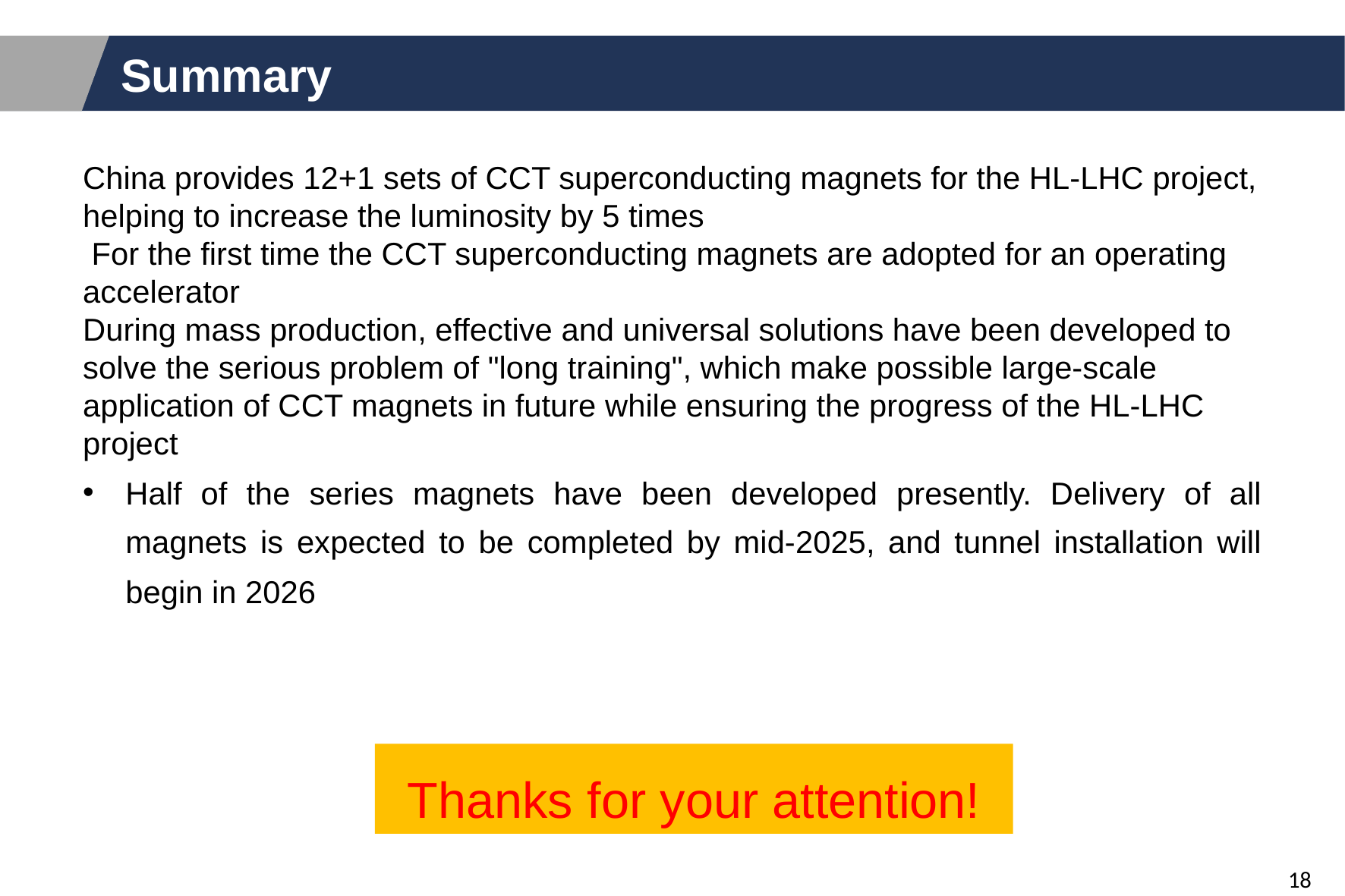

# Summary
China provides 12+1 sets of CCT superconducting magnets for the HL-LHC project, helping to increase the luminosity by 5 times
 For the first time the CCT superconducting magnets are adopted for an operating accelerator
During mass production, effective and universal solutions have been developed to solve the serious problem of "long training", which make possible large-scale application of CCT magnets in future while ensuring the progress of the HL-LHC project
Half of the series magnets have been developed presently. Delivery of all magnets is expected to be completed by mid-2025, and tunnel installation will begin in 2026
Thanks for your attention!